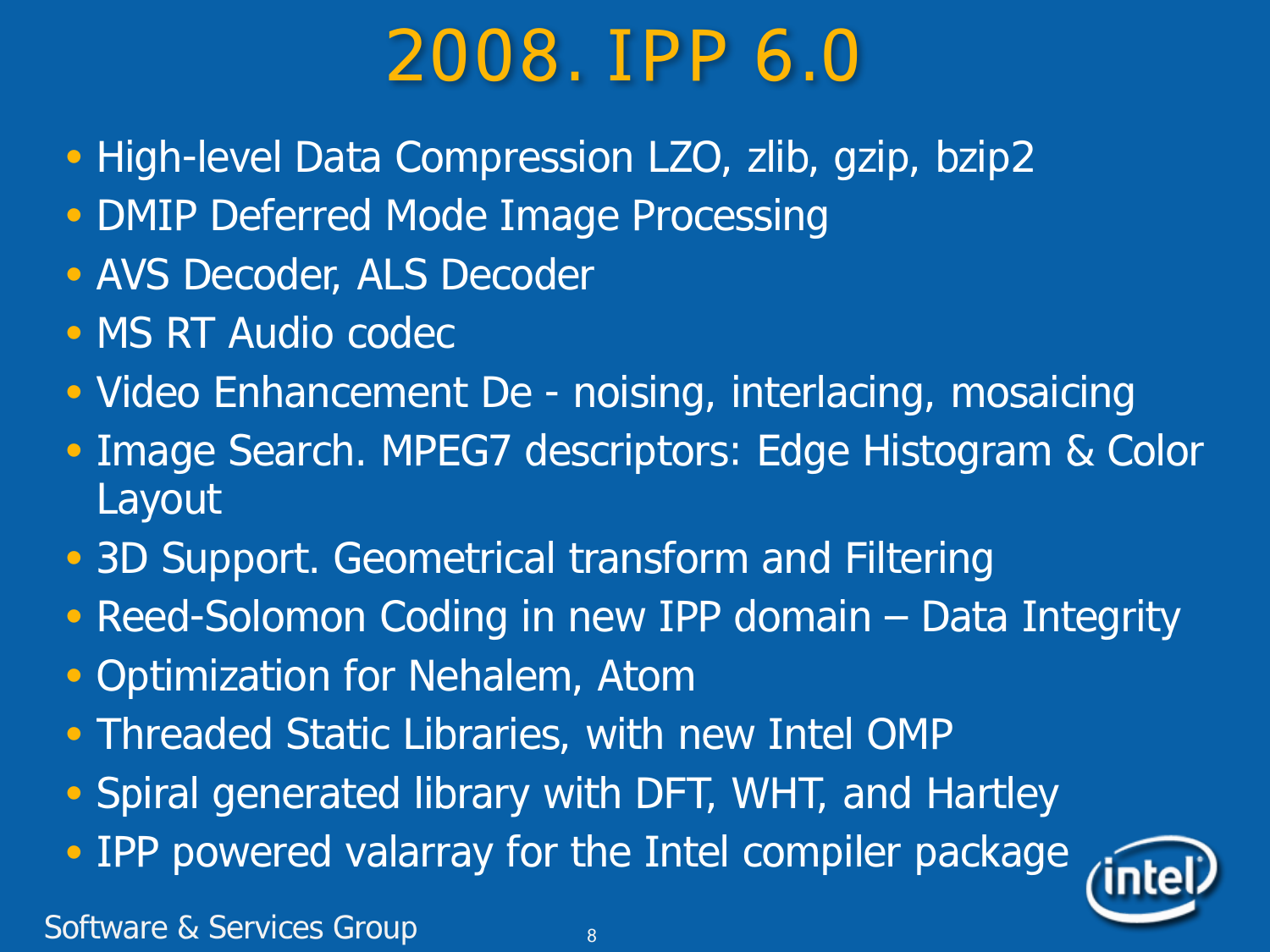

# 2008. IPP 6.0
High-level Data Compression LZO, zlib, gzip, bzip2
DMIP Deferred Mode Image Processing
AVS Decoder, ALS Decoder
MS RT Audio codec
Video Enhancement De - noising, interlacing, mosaicing
Image Search. MPEG7 descriptors: Edge Histogram & Color Layout
3D Support. Geometrical transform and Filtering
Reed-Solomon Coding in new IPP domain – Data Integrity
Optimization for Nehalem, Atom
Threaded Static Libraries, with new Intel OMP
Spiral generated library with DFT, WHT, and Hartley
IPP powered valarray for the Intel compiler package
8